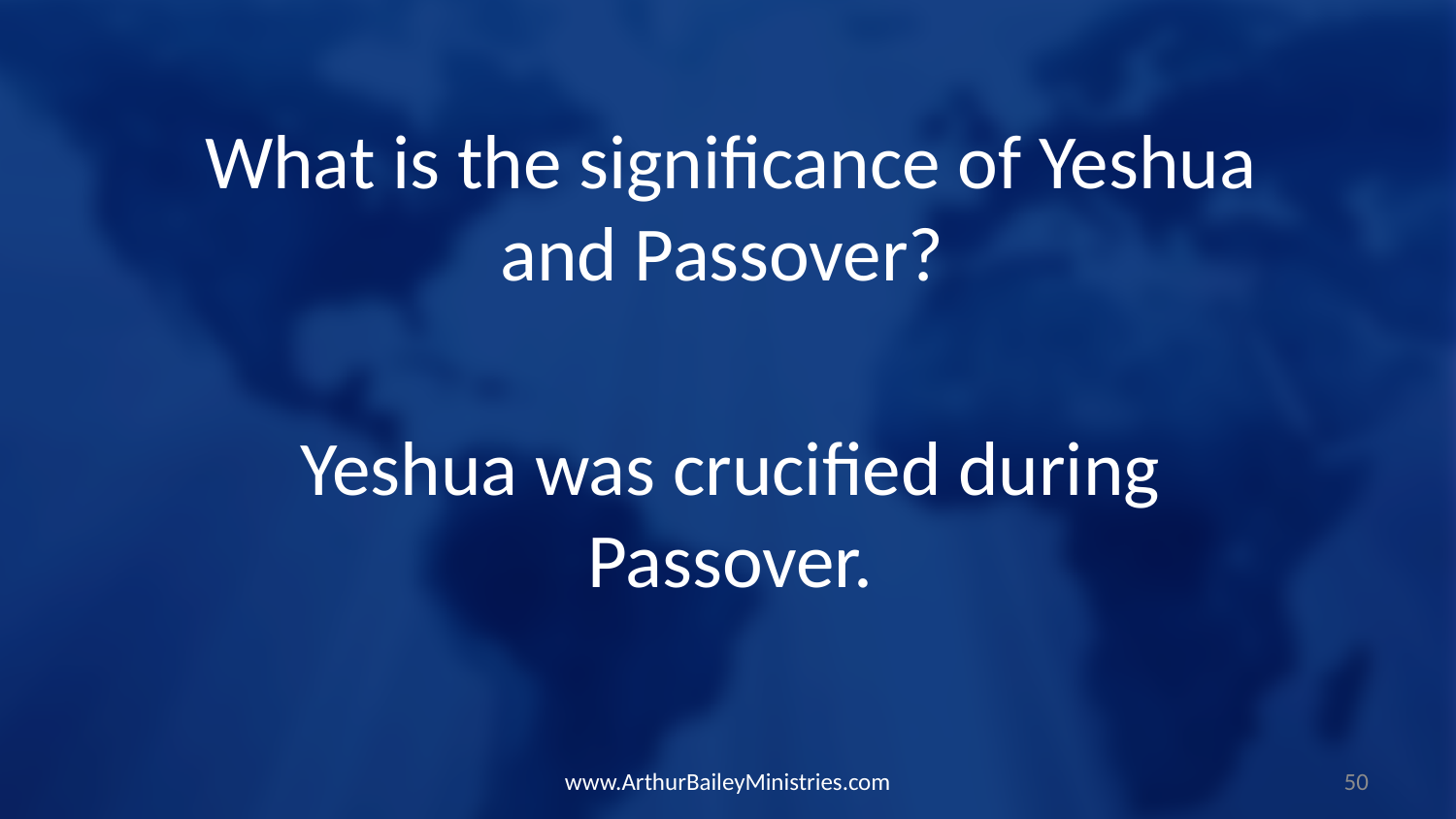

What is the significance of Yeshua and Passover?

Yeshua was crucified during Passover.

www.ArthurBaileyMinistries.com
50